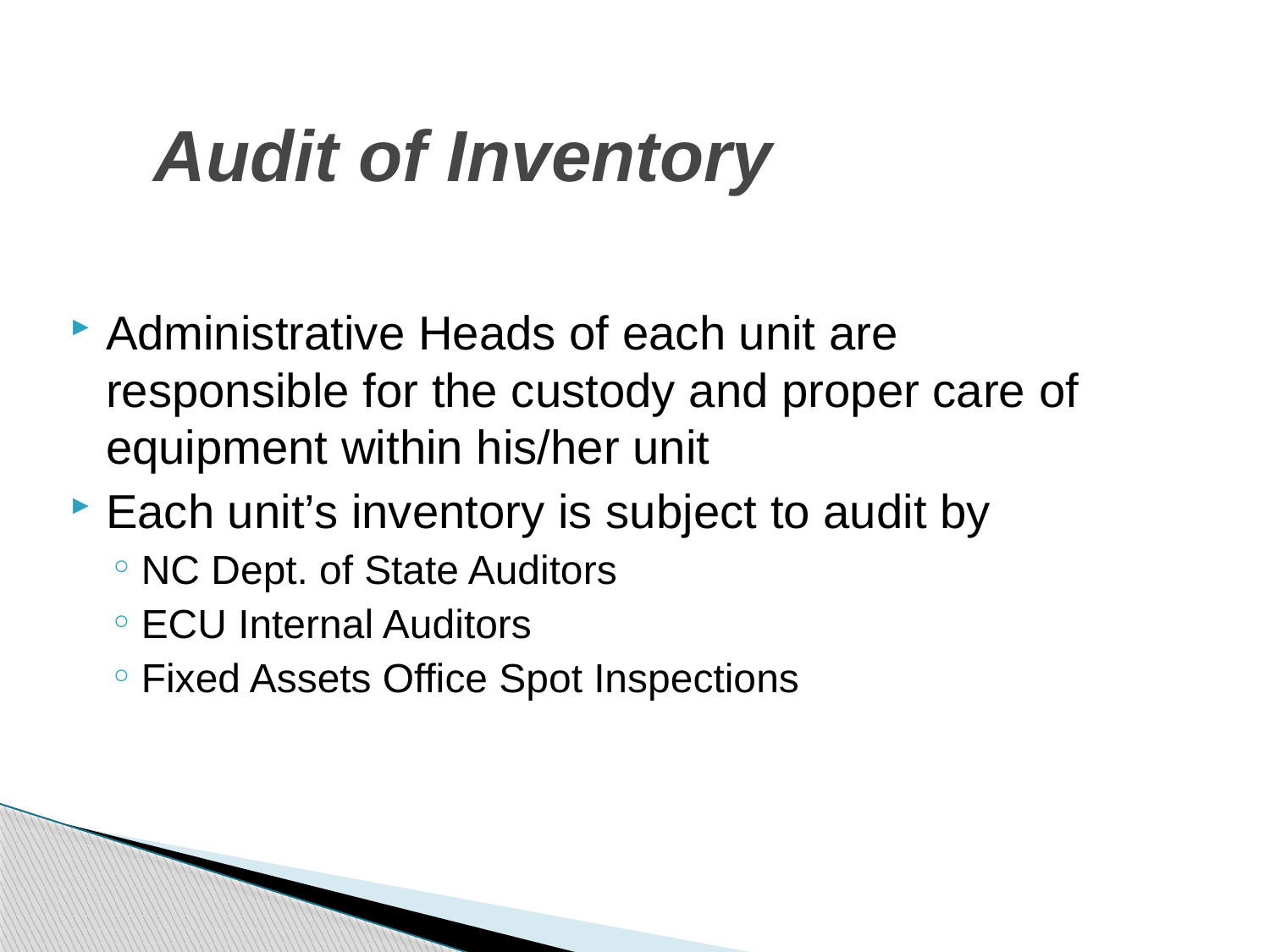

# Audit of Inventory
Administrative Heads of each unit are responsible for the custody and proper care of equipment within his/her unit
Each unit’s inventory is subject to audit by
NC Dept. of State Auditors
ECU Internal Auditors
Fixed Assets Office Spot Inspections